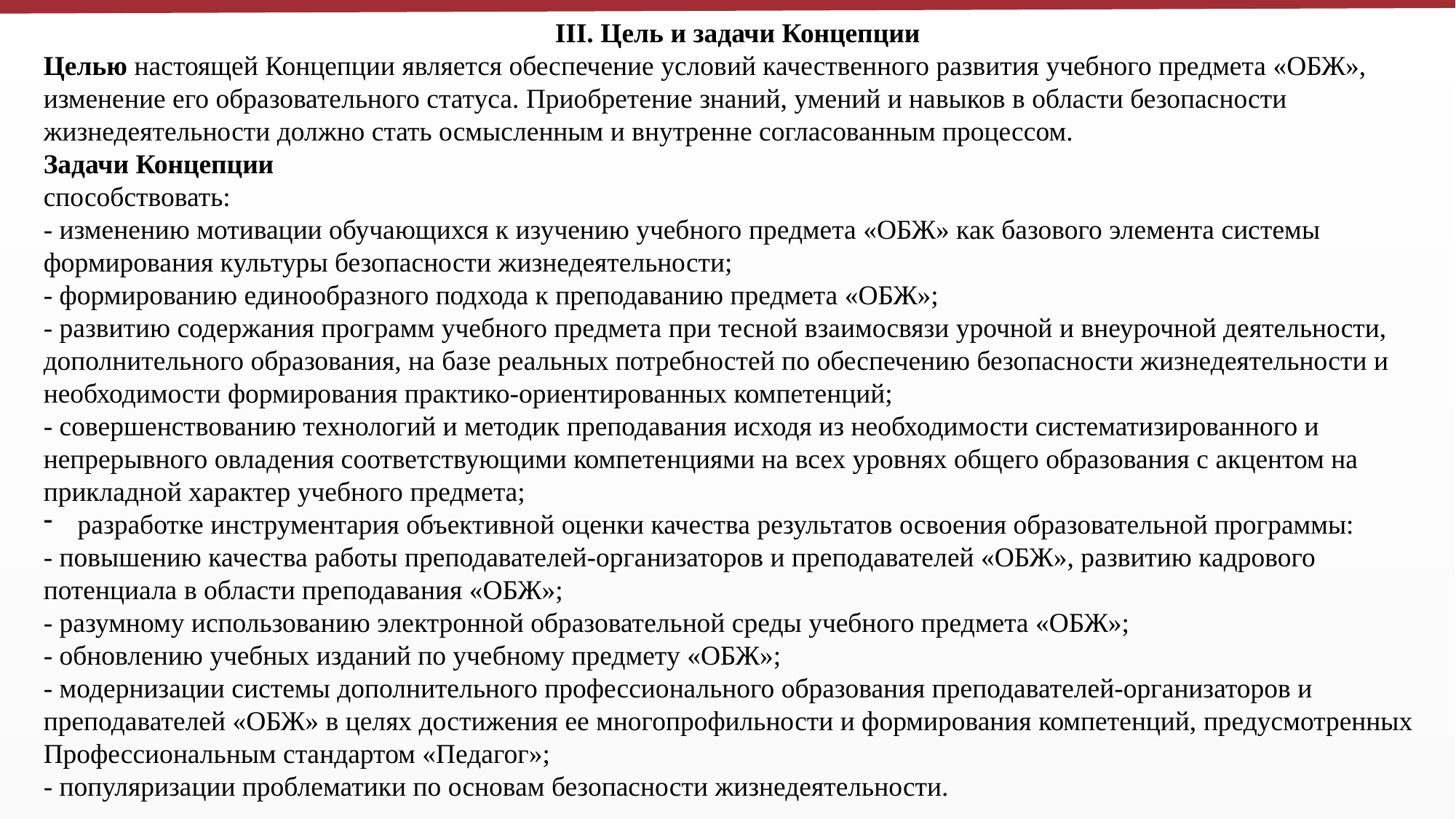

III. Цель и задачи Концепции
Целью настоящей Концепции является обеспечение условий качественного развития учебного предмета «ОБЖ», изменение его образовательного статуса. Приобретение знаний, умений и навыков в области безопасности жизнедеятельности должно стать осмысленным и внутренне согласованным процессом.
Задачи Концепции
способствовать:
- изменению мотивации обучающихся к изучению учебного предмета «ОБЖ» как базового элемента системы формирования культуры безопасности жизнедеятельности;
- формированию единообразного подхода к преподаванию предмета «ОБЖ»;
- развитию содержания программ учебного предмета при тесной взаимосвязи урочной и внеурочной деятельности, дополнительного образования, на базе реальных потребностей по обеспечению безопасности жизнедеятельности и необходимости формирования практико-ориентированных компетенций;
- совершенствованию технологий и методик преподавания исходя из необходимости систематизированного и непрерывного овладения соответствующими компетенциями на всех уровнях общего образования с акцентом на прикладной характер учебного предмета;
разработке инструментария объективной оценки качества результатов освоения образовательной программы:
- повышению качества работы преподавателей-организаторов и преподавателей «ОБЖ», развитию кадрового потенциала в области преподавания «ОБЖ»;
- разумному использованию электронной образовательной среды учебного предмета «ОБЖ»;
- обновлению учебных изданий по учебному предмету «ОБЖ»;
- модернизации системы дополнительного профессионального образования преподавателей-организаторов и преподавателей «ОБЖ» в целях достижения ее многопрофильности и формирования компетенций, предусмотренных Профессиональным стандартом «Педагог»;
- популяризации проблематики по основам безопасности жизнедеятельности.